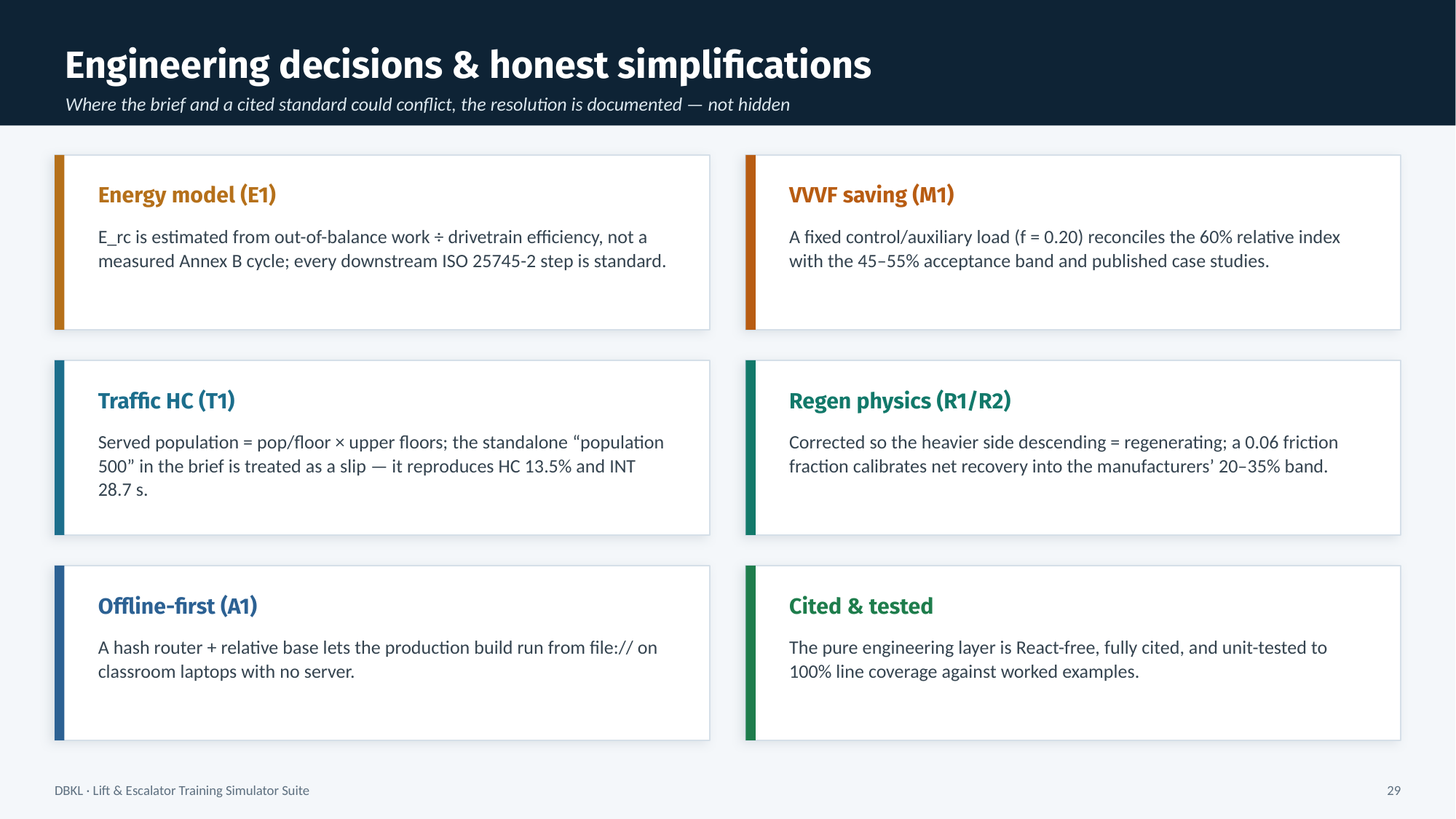

Engineering decisions & honest simplifications
Where the brief and a cited standard could conflict, the resolution is documented — not hidden

Energy model (E1)
VVVF saving (M1)
E_rc is estimated from out-of-balance work ÷ drivetrain efficiency, not a measured Annex B cycle; every downstream ISO 25745-2 step is standard.
A fixed control/auxiliary load (f = 0.20) reconciles the 60% relative index with the 45–55% acceptance band and published case studies.

Traffic HC (T1)
Regen physics (R1/R2)
Served population = pop/floor × upper floors; the standalone “population 500” in the brief is treated as a slip — it reproduces HC 13.5% and INT 28.7 s.
Corrected so the heavier side descending = regenerating; a 0.06 friction fraction calibrates net recovery into the manufacturers’ 20–35% band.

Offline-first (A1)
Cited & tested
A hash router + relative base lets the production build run from file:// on classroom laptops with no server.
The pure engineering layer is React-free, fully cited, and unit-tested to 100% line coverage against worked examples.
DBKL · Lift & Escalator Training Simulator Suite
29